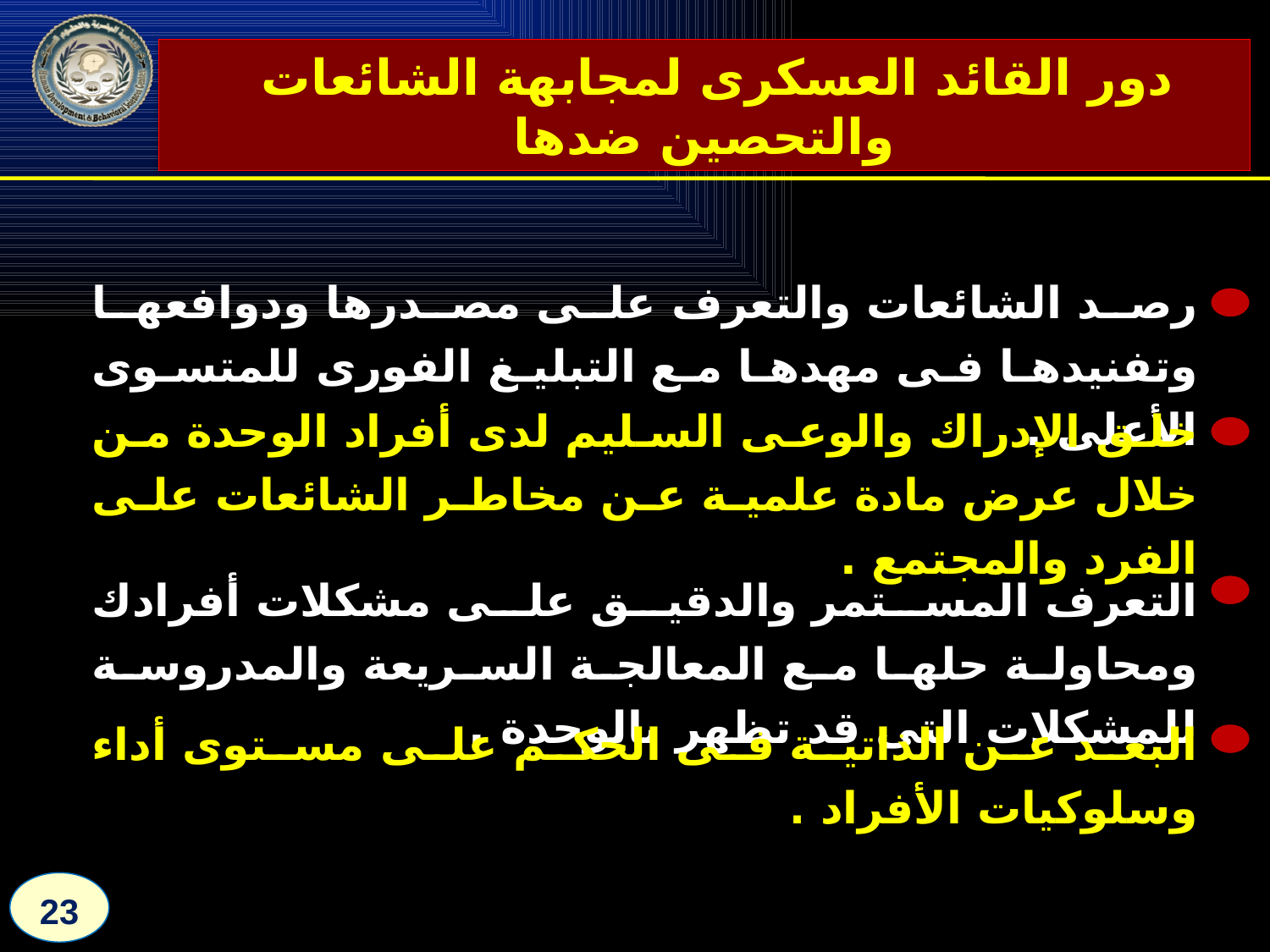

دور القائد العسكرى لمجابهة الشائعات والتحصين ضدها
رصد الشائعات والتعرف على مصدرها ودوافعها وتفنيدها فى مهدها مع التبليغ الفورى للمتسوى الأعلى .
خلق الإدراك والوعى السليم لدى أفراد الوحدة من خلال عرض مادة علمية عن مخاطر الشائعات على الفرد والمجتمع .
التعرف المستمر والدقيق على مشكلات أفرادك ومحاولة حلها مع المعالجة السريعة والمدروسة للمشكلات التى قد تظهر بالوحدة .
البعد عن الذاتية فى الحكم على مستوى أداء وسلوكيات الأفراد .

23